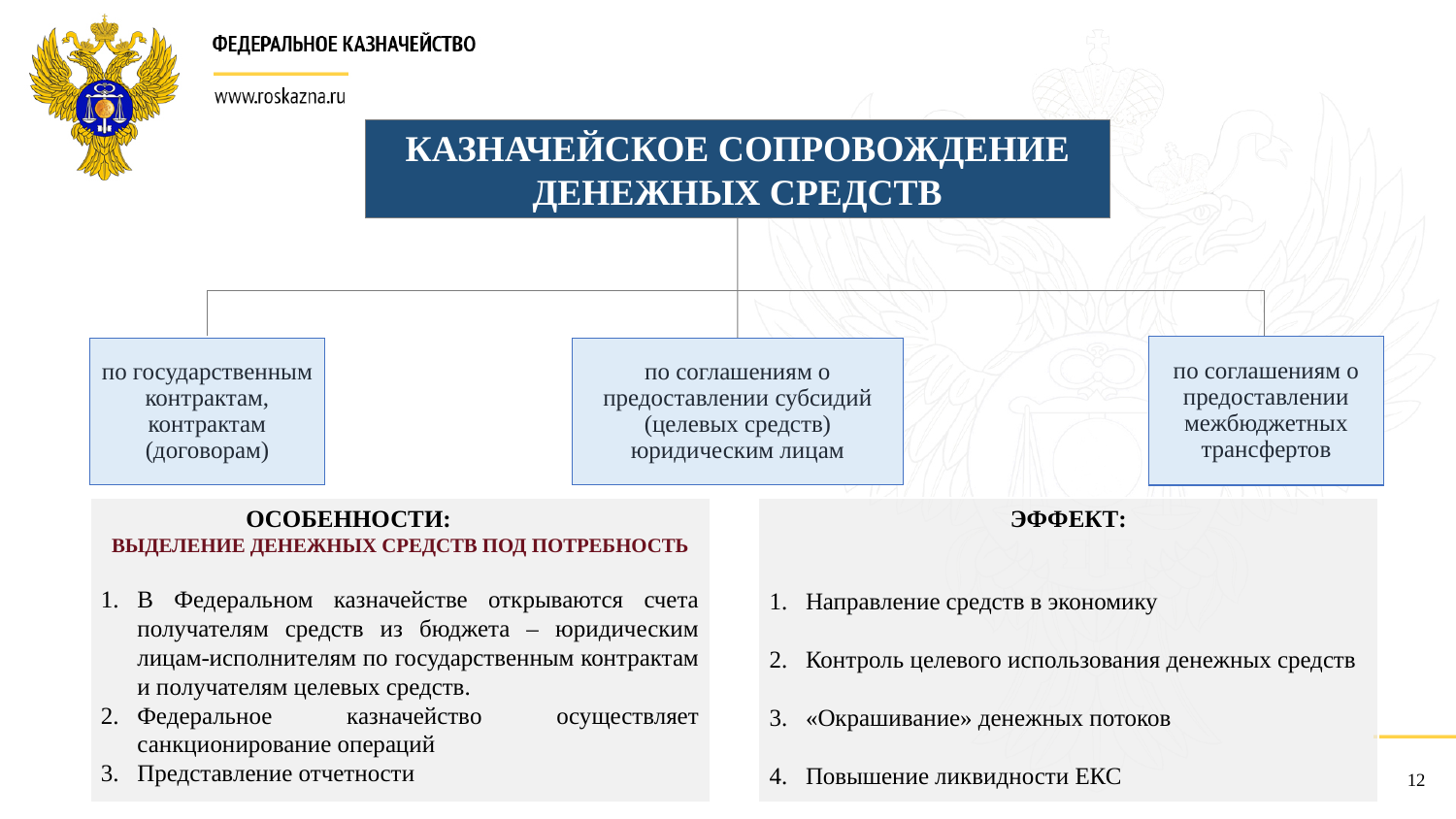

КАЗНАЧЕЙСКОЕ СОПРОВОЖДЕНИЕ ДЕНЕЖНЫХ СРЕДСТВ
по соглашениям о предоставлении межбюджетных трансфертов
по соглашениям о предоставлении субсидий (целевых средств) юридическим лицам
по государственным контрактам, контрактам (договорам)
ОСОБЕННОСТИ:
ВЫДЕЛЕНИЕ ДЕНЕЖНЫХ СРЕДСТВ ПОД ПОТРЕБНОСТЬ

В Федеральном казначействе открываются счета получателям средств из бюджета – юридическим лицам-исполнителям по государственным контрактам и получателям целевых средств.
Федеральное казначейство осуществляет санкционирование операций
Представление отчетности

ЭФФЕКТ:

Направление средств в экономику

Контроль целевого использования денежных средств

«Окрашивание» денежных потоков

Повышение ликвидности ЕКС

12